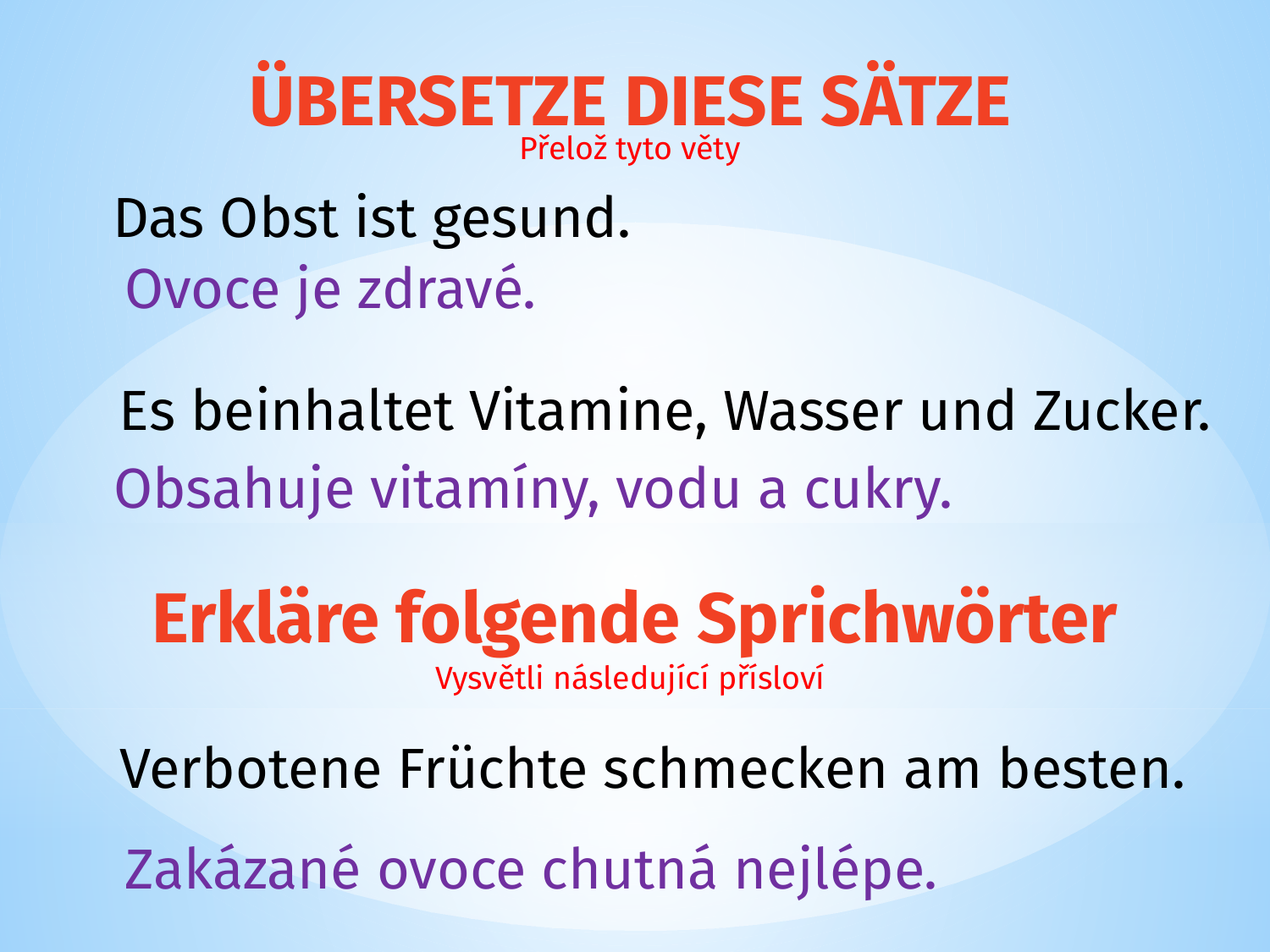

ÜBERSETZE DIESE SÄTZE
Přelož tyto věty
Das Obst ist gesund.
Ovoce je zdravé.
Es beinhaltet Vitamine, Wasser und Zucker.
Obsahuje vitamíny, vodu a cukry.
Erkläre folgende Sprichwörter
Vysvětli následující přísloví
Verbotene Früchte schmecken am besten.
Zakázané ovoce chutná nejlépe.